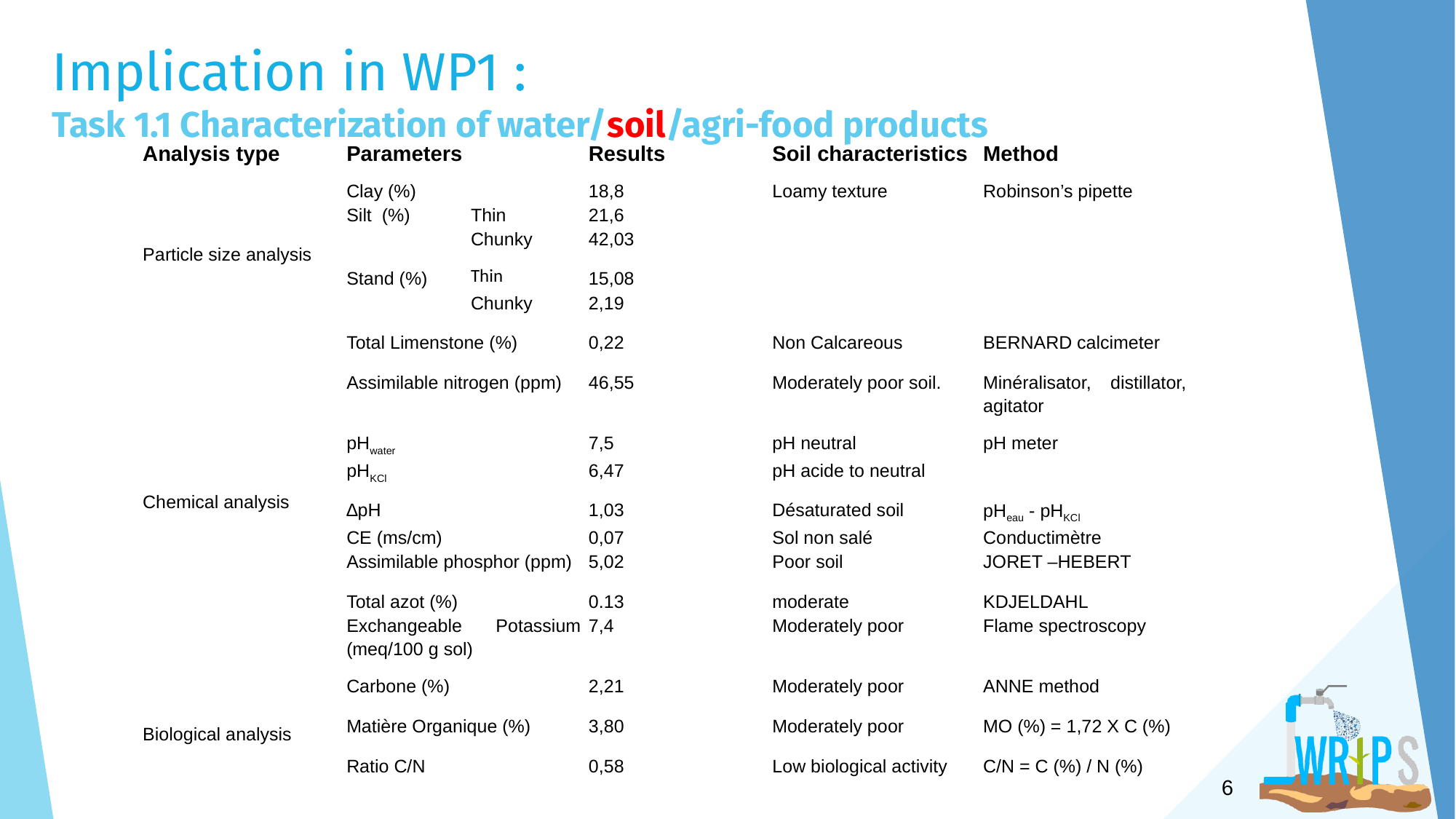

# Implication in WP1 : Task 1.1 Characterization of water/soil/agri-food products
| Analysis type | Parameters |  | Results | Soil characteristics | Method |
| --- | --- | --- | --- | --- | --- |
| Particle size analysis | Clay (%) |  | 18,8 | Loamy texture | Robinson’s pipette |
|  | Silt (%) | Thin | 21,6 |  |  |
|  |  | Chunky | 42,03 |  |  |
|  | Stand (%) | Thin | 15,08 |  |  |
|  |  | Chunky | 2,19 |  |  |
| Chemical analysis | Total Limenstone (%) |  | 0,22 | Non Calcareous | BERNARD calcimeter |
|  | Assimilable nitrogen (ppm) |  | 46,55 | Moderately poor soil. | Minéralisator, distillator, agitator |
|  | pHwater |  | 7,5 | pH neutral | pH meter |
|  | pHKCl |  | 6,47 | pH acide to neutral |  |
|  | ∆pH |  | 1,03 | Désaturated soil | pHeau - pHKCl |
|  | CE (ms/cm) |  | 0,07 | Sol non salé | Conductimètre |
|  | Assimilable phosphor (ppm) |  | 5,02 | Poor soil | JORET –HEBERT |
|  | Total azot (%) |  | 0.13 | moderate | KDJELDAHL |
|  | Exchangeable Potassium (meq/100 g sol) |  | 7,4 | Moderately poor | Flame spectroscopy |
| Biological analysis | Carbone (%) |  | 2,21 | Moderately poor | ANNE method |
|  | Matière Organique (%) |  | 3,80 | Moderately poor | MO (%) = 1,72 X C (%) |
|  | Ratio C/N |  | 0,58 | Low biological activity | C/N = C (%) / N (%) |
6